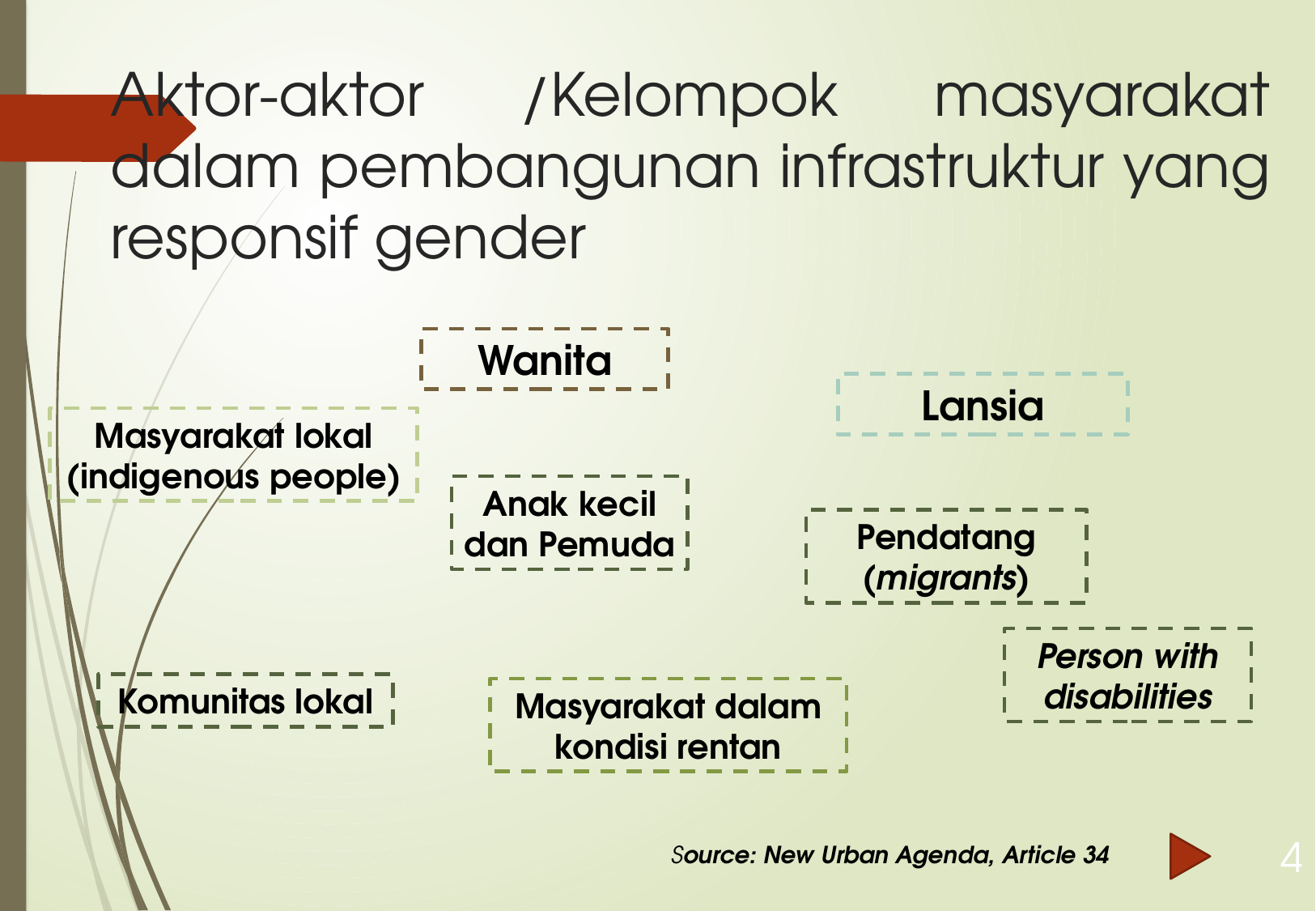

# Aktor-aktor /Kelompok masyarakat dalam pembangunan infrastruktur yang responsif gender
Wanita
Lansia
Masyarakat lokal (indigenous people)
Anak kecil dan Pemuda
Pendatang (migrants)
Person with disabilities
Komunitas lokal
Masyarakat dalam kondisi rentan
Source: New Urban Agenda, Article 34

4